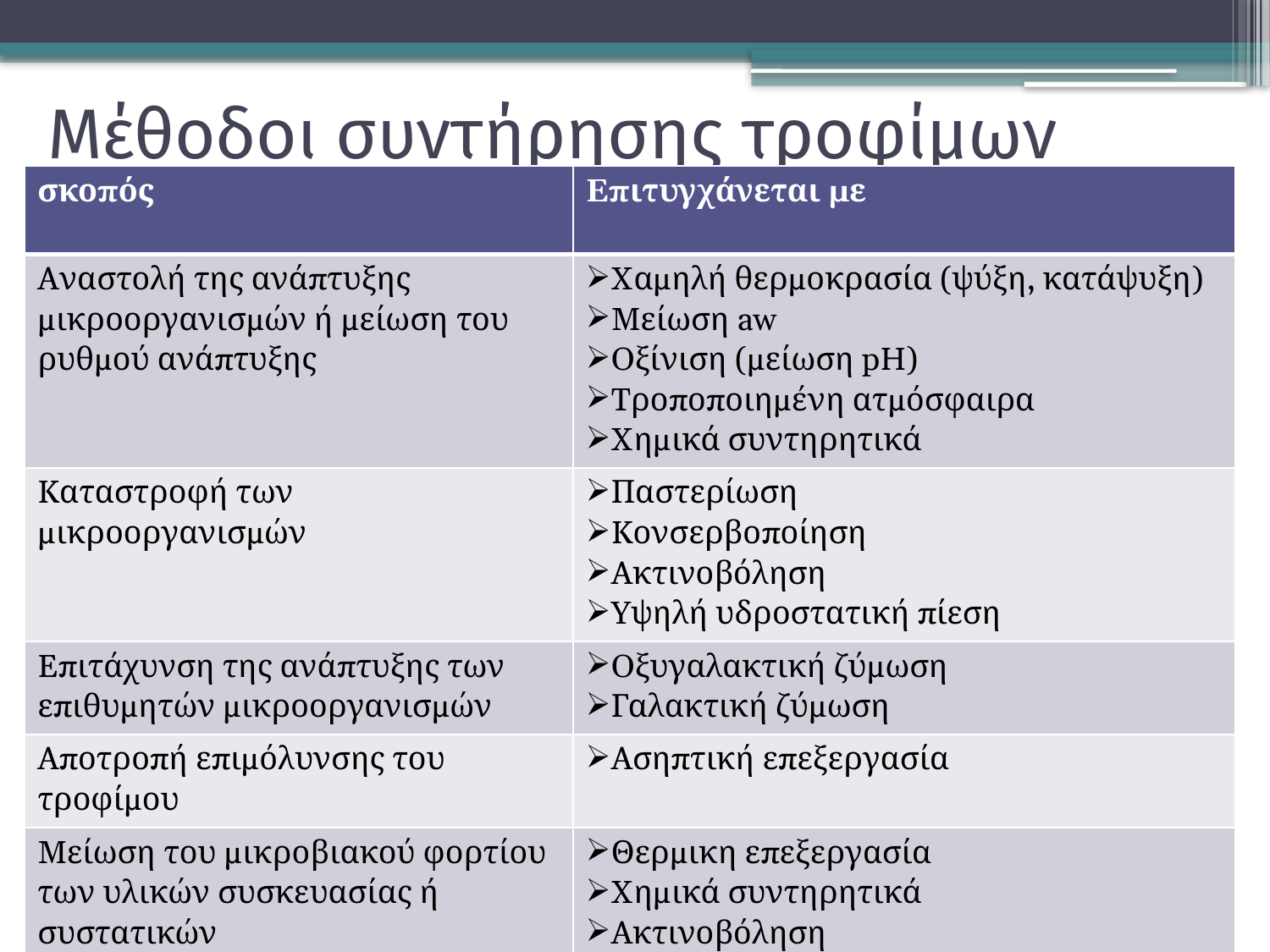

# Μέθοδοι συντήρησης τροφίμων
| σκοπός | Επιτυγχάνεται με |
| --- | --- |
| Αναστολή της ανάπτυξης μικροοργανισμών ή μείωση του ρυθμού ανάπτυξης | Χαμηλή θερμοκρασία (ψύξη, κατάψυξη) Μείωση aw Οξίνιση (μείωση pH) Τροποποιημένη ατμόσφαιρα Χημικά συντηρητικά |
| Καταστροφή των μικροοργανισμών | Παστερίωση Κονσερβοποίηση Ακτινοβόληση Υψηλή υδροστατική πίεση |
| Επιτάχυνση της ανάπτυξης των επιθυμητών μικροοργανισμών | Οξυγαλακτική ζύμωση Γαλακτική ζύμωση |
| Αποτροπή επιμόλυνσης του τροφίμου | Ασηπτική επεξεργασία |
| Μείωση του μικροβιακού φορτίου των υλικών συσκευασίας ή συστατικών | Θερμικη επεξεργασία Χημικά συντηρητικά Ακτινοβόληση |